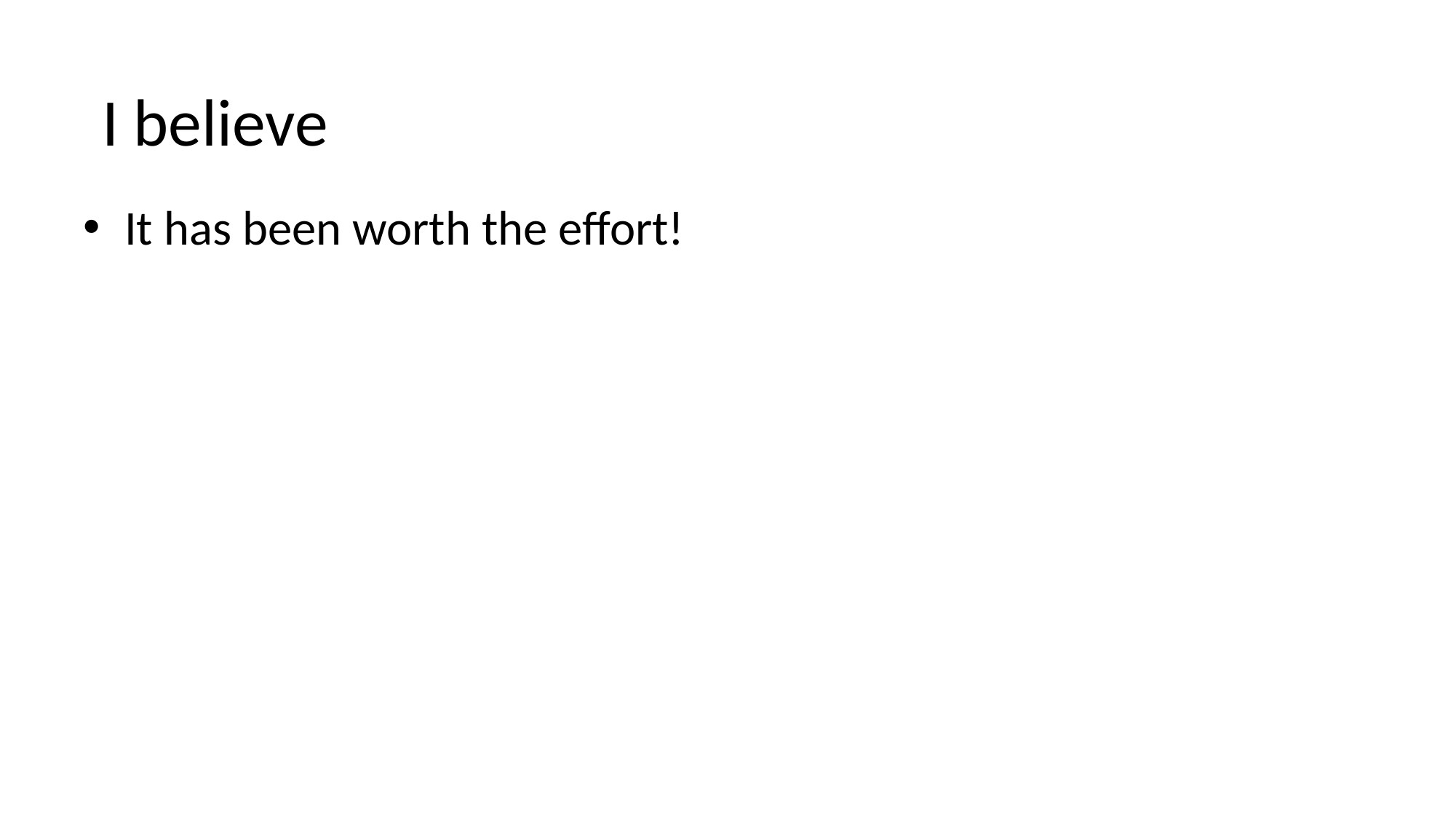

#
I believe
It has been worth the effort!